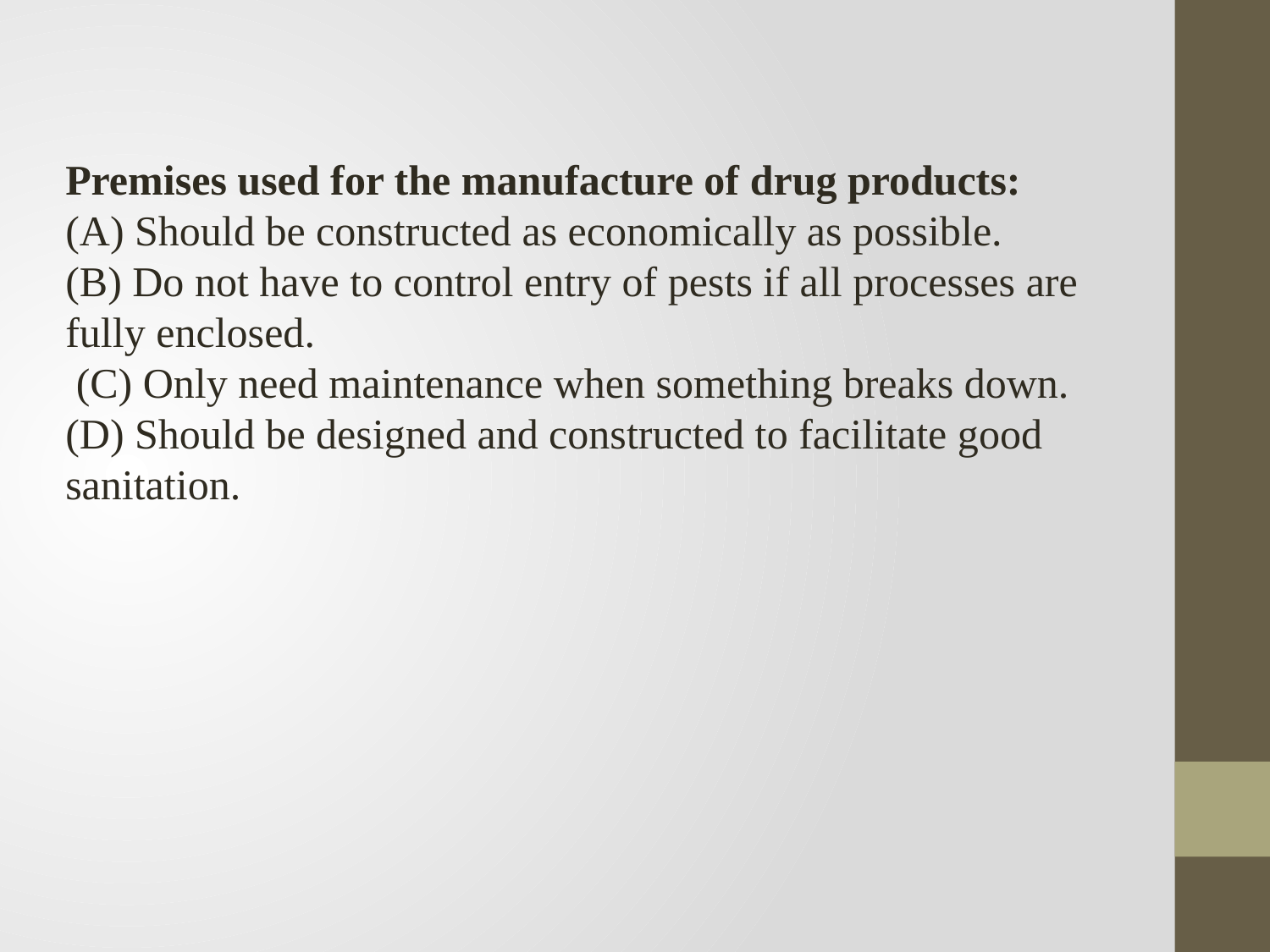

Premises used for the manufacture of drug products:
(A) Should be constructed as economically as possible.
(B) Do not have to control entry of pests if all processes are fully enclosed.
 (C) Only need maintenance when something breaks down.
(D) Should be designed and constructed to facilitate good sanitation.